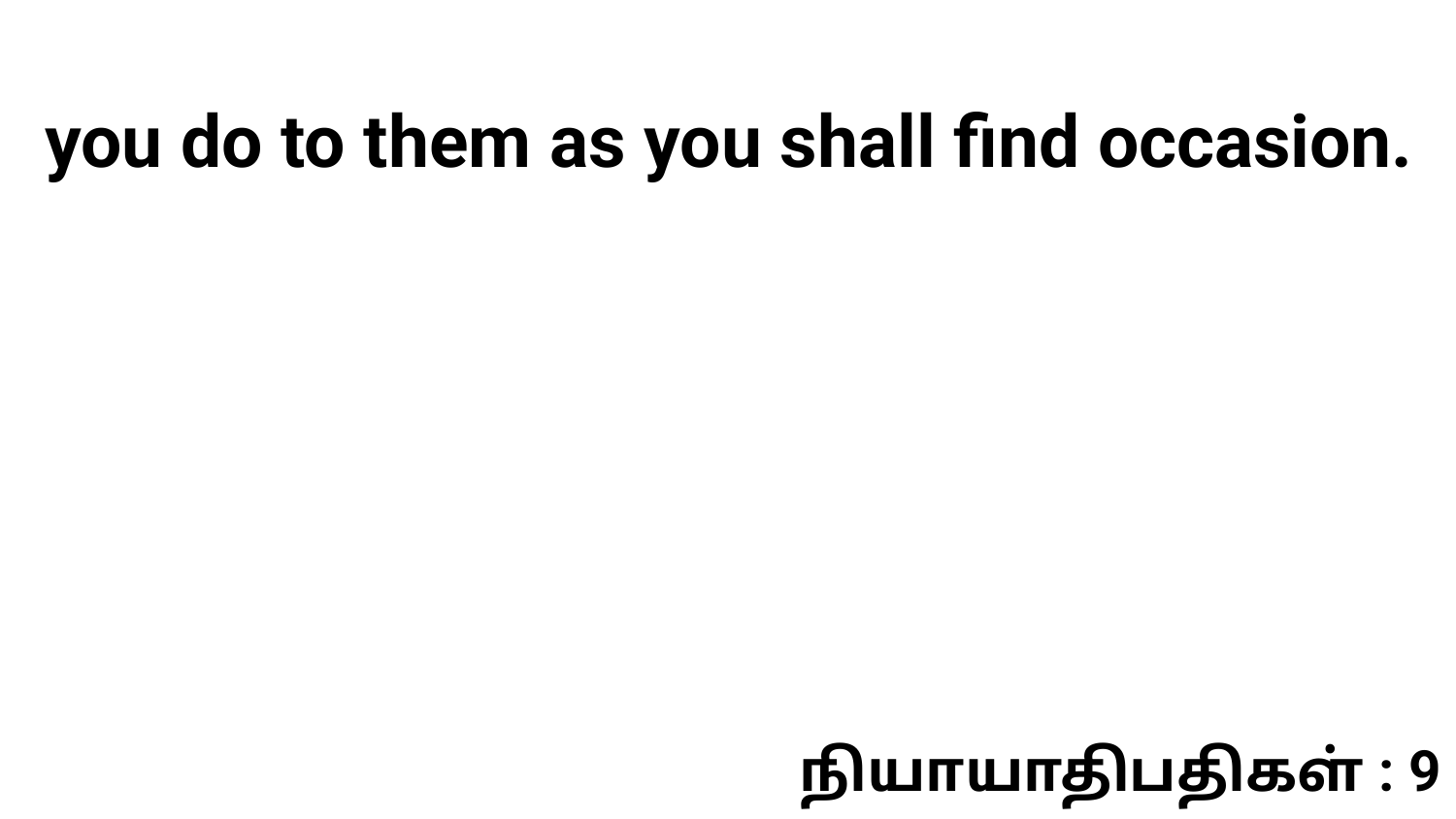

you do to them as you shall find occasion.
நியாயாதிபதிகள் : 9